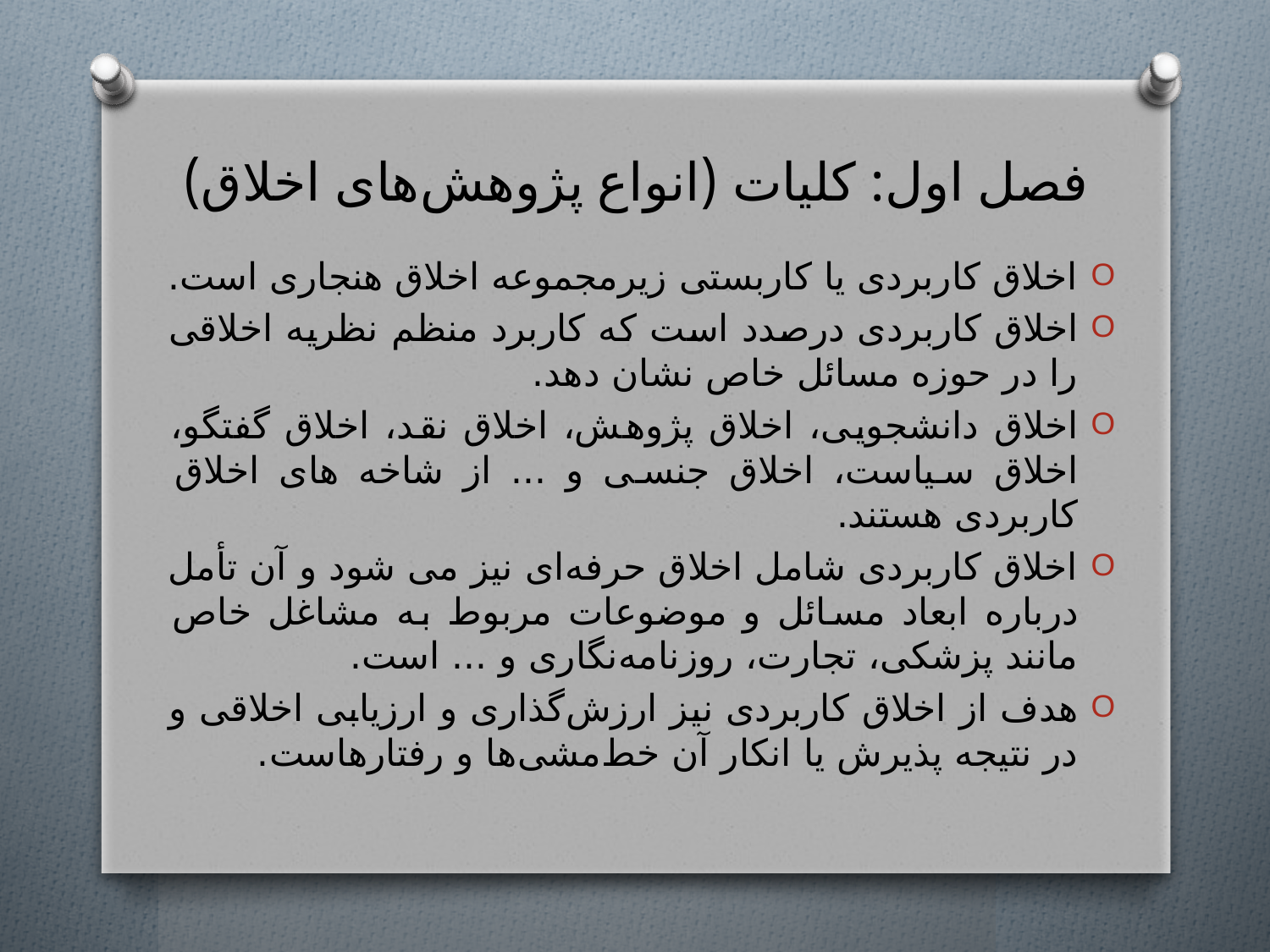

# فصل اول: کلیات (انواع پژوهش‌های اخلاق)
اخلاق کاربردی یا کاربستی زیرمجموعه اخلاق هنجاری است.
اخلاق کاربردی درصدد است که کاربرد منظم نظریه اخلاقی را در حوزه مسائل خاص نشان دهد.
اخلاق دانشجویی، اخلاق پژوهش، اخلاق نقد، اخلاق گفتگو، اخلاق سیاست، اخلاق جنسی و ... از شاخه های اخلاق کاربردی هستند.
اخلاق کاربردی شامل اخلاق حرفه‌ای نیز می شود و آن تأمل درباره ابعاد مسائل و موضوعات مربوط به مشاغل خاص مانند پزشکی، تجارت، روزنامه‌نگاری و ... است.
هدف از اخلاق کاربردی نیز ارزش‌گذاری و ارزیابی اخلاقی و در نتیجه پذیرش یا انکار آن خط‌مشی‌ها و رفتارهاست.